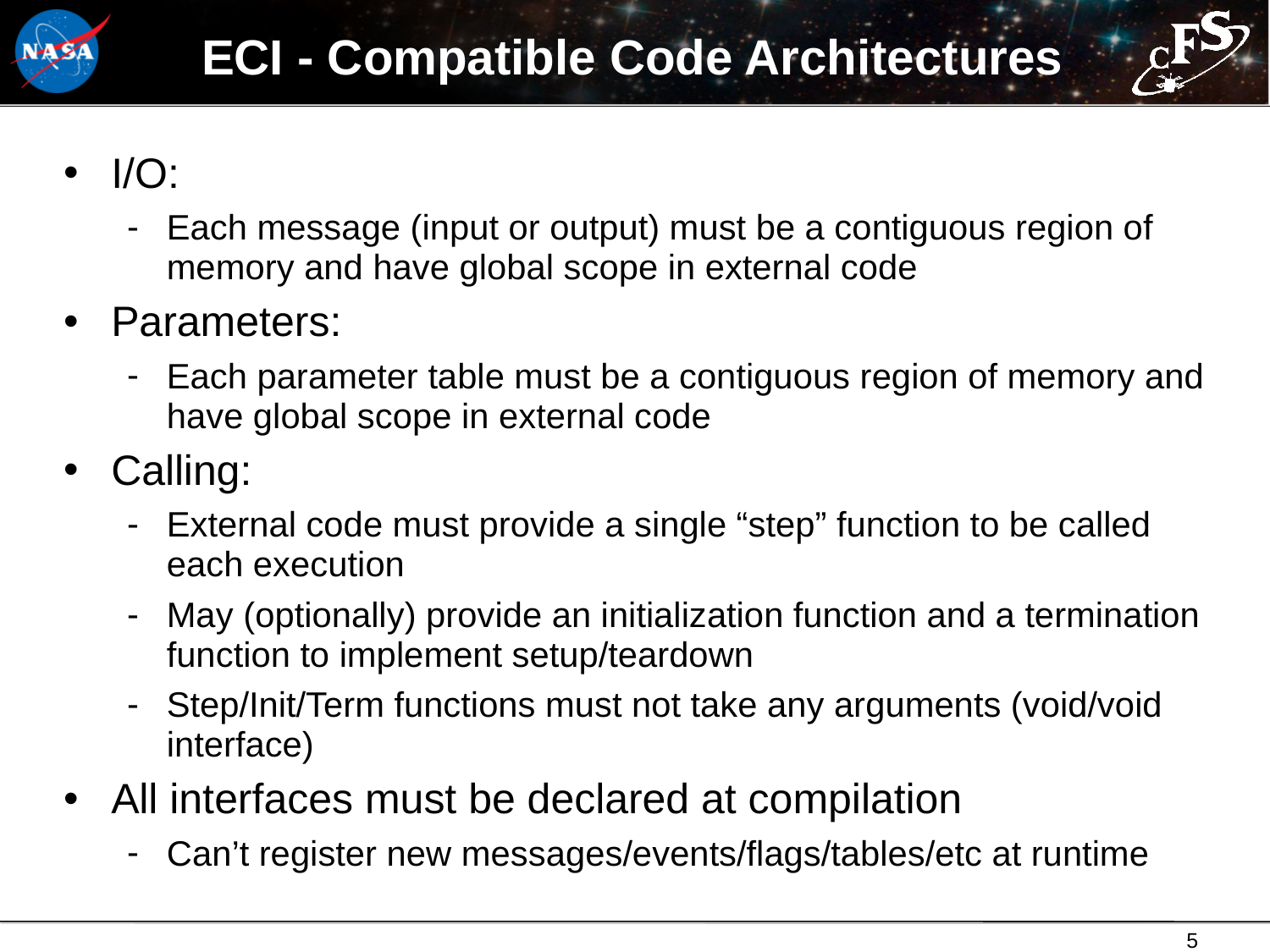

# ECI - Compatible Code Architectures
I/O:
Each message (input or output) must be a contiguous region of memory and have global scope in external code
Parameters:
Each parameter table must be a contiguous region of memory and have global scope in external code
Calling:
External code must provide a single “step” function to be called each execution
May (optionally) provide an initialization function and a termination function to implement setup/teardown
Step/Init/Term functions must not take any arguments (void/void interface)
All interfaces must be declared at compilation
Can’t register new messages/events/flags/tables/etc at runtime